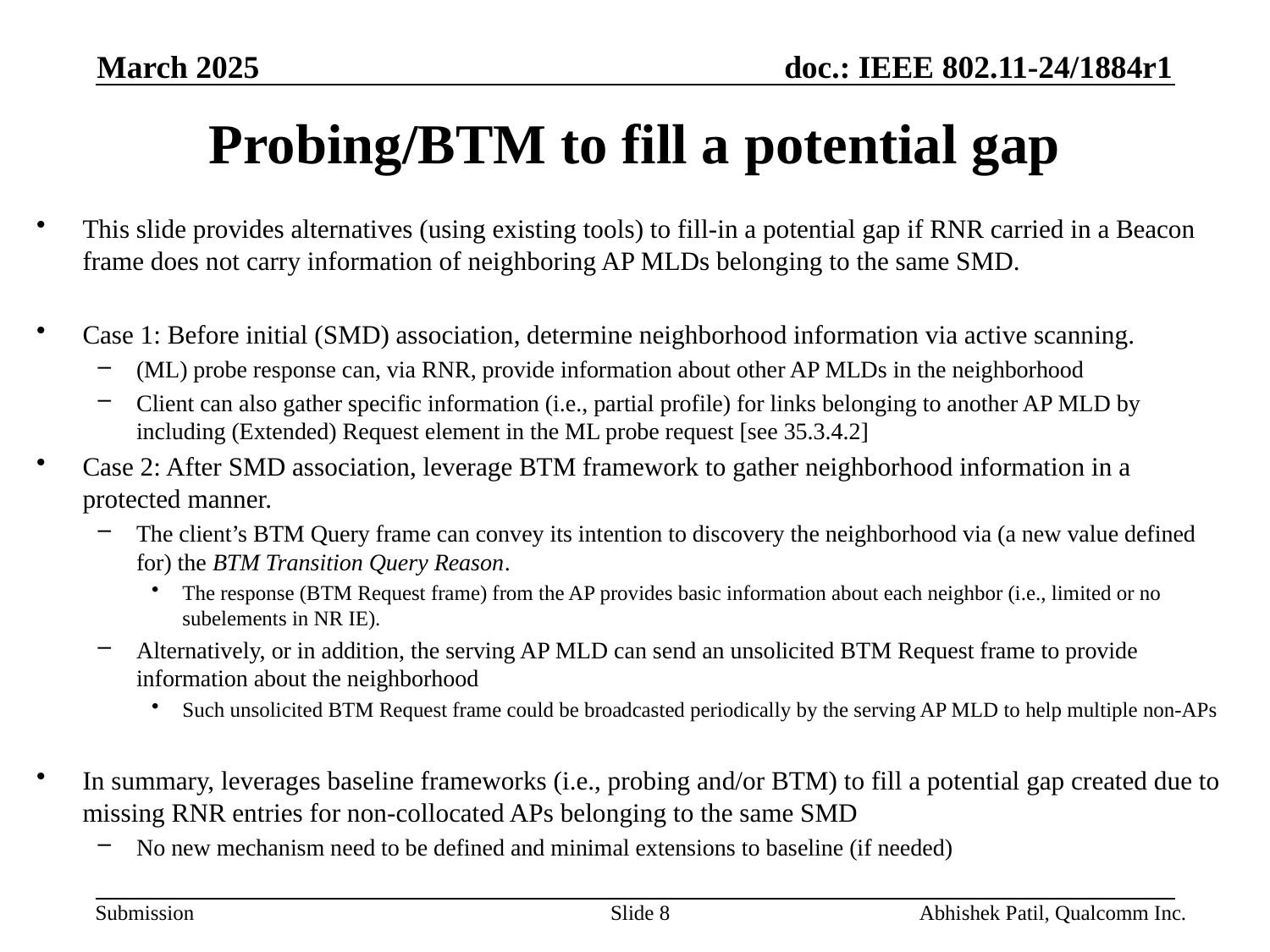

March 2025
# Probing/BTM to fill a potential gap
This slide provides alternatives (using existing tools) to fill-in a potential gap if RNR carried in a Beacon frame does not carry information of neighboring AP MLDs belonging to the same SMD.

Case 1: Before initial (SMD) association, determine neighborhood information via active scanning.
(ML) probe response can, via RNR, provide information about other AP MLDs in the neighborhood
Client can also gather specific information (i.e., partial profile) for links belonging to another AP MLD by including (Extended) Request element in the ML probe request [see 35.3.4.2]
Case 2: After SMD association, leverage BTM framework to gather neighborhood information in a protected manner.
The client’s BTM Query frame can convey its intention to discovery the neighborhood via (a new value defined for) the BTM Transition Query Reason.
The response (BTM Request frame) from the AP provides basic information about each neighbor (i.e., limited or no subelements in NR IE).
Alternatively, or in addition, the serving AP MLD can send an unsolicited BTM Request frame to provide information about the neighborhood
Such unsolicited BTM Request frame could be broadcasted periodically by the serving AP MLD to help multiple non-APs

In summary, leverages baseline frameworks (i.e., probing and/or BTM) to fill a potential gap created due to missing RNR entries for non-collocated APs belonging to the same SMD
No new mechanism need to be defined and minimal extensions to baseline (if needed)
Slide 8
Abhishek Patil, Qualcomm Inc.